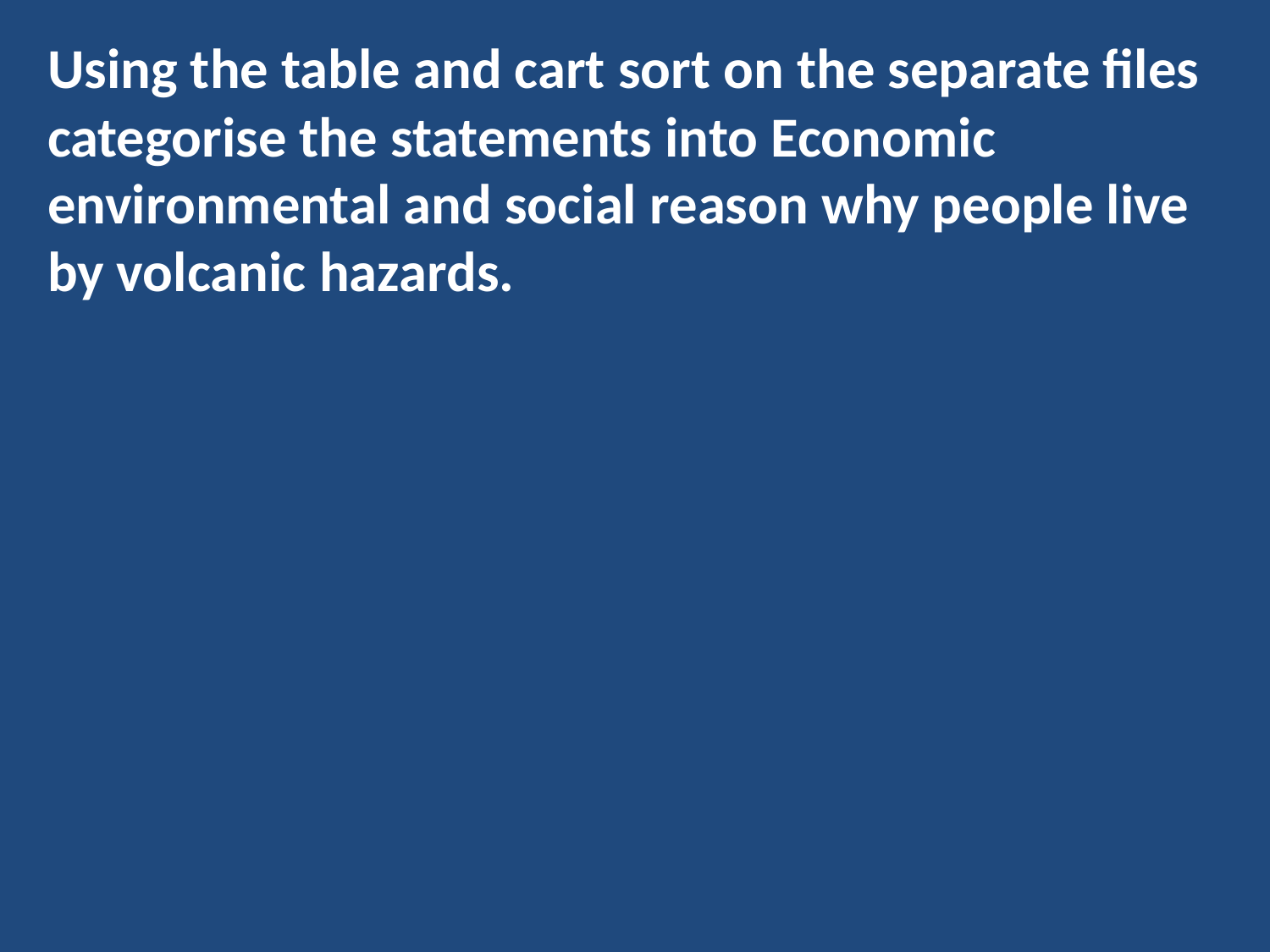

Using the table and cart sort on the separate files categorise the statements into Economic environmental and social reason why people live by volcanic hazards.